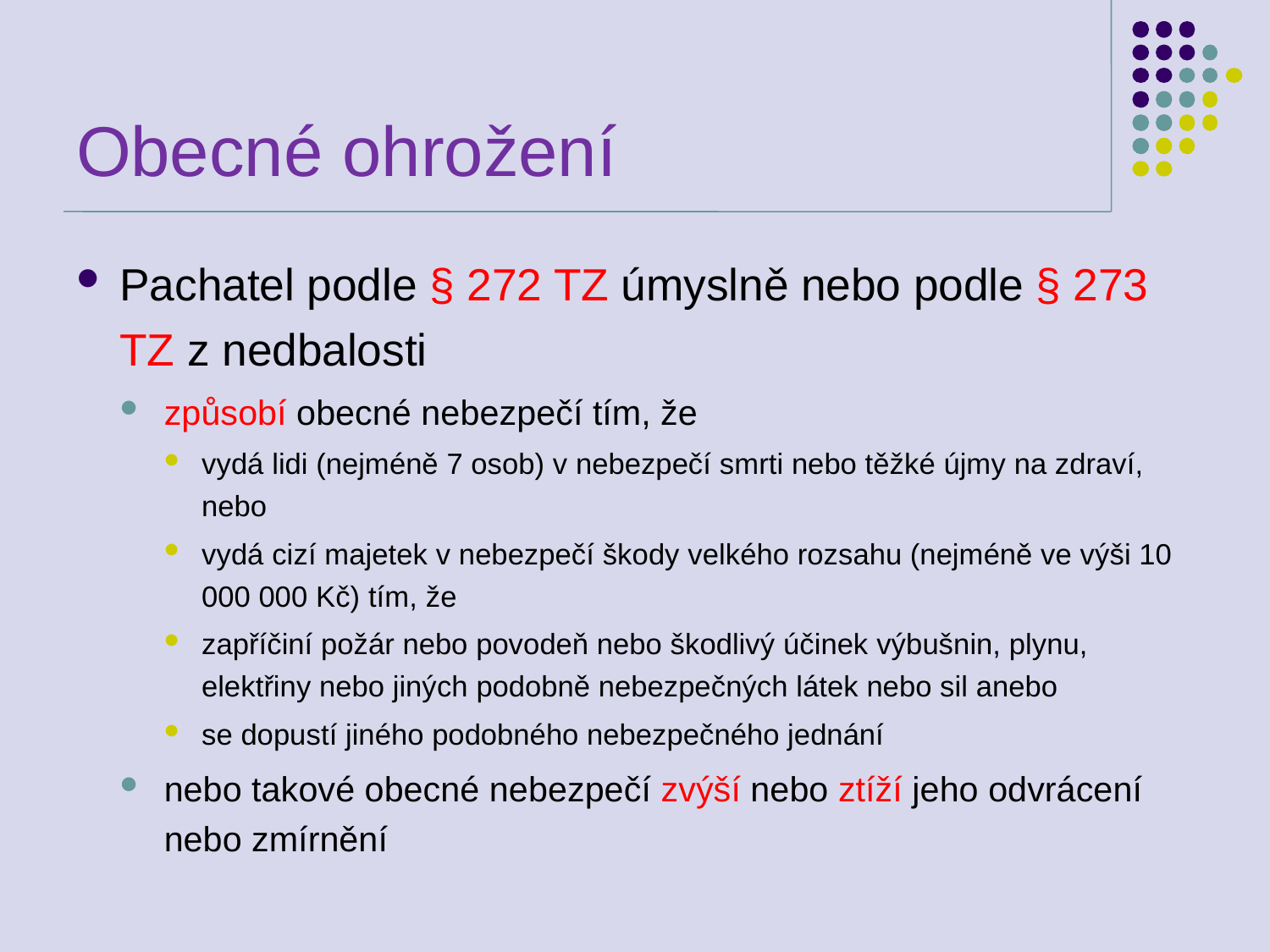

# Obecné ohrožení
Pachatel podle § 272 TZ úmyslně nebo podle § 273 TZ z nedbalosti
způsobí obecné nebezpečí tím, že
vydá lidi (nejméně 7 osob) v nebezpečí smrti nebo těžké újmy na zdraví, nebo
vydá cizí majetek v nebezpečí škody velkého rozsahu (nejméně ve výši 10 000 000 Kč) tím, že
zapříčiní požár nebo povodeň nebo škodlivý účinek výbušnin, plynu, elektřiny nebo jiných podobně nebezpečných látek nebo sil anebo
se dopustí jiného podobného nebezpečného jednání
nebo takové obecné nebezpečí zvýší nebo ztíží jeho odvrácení nebo zmírnění